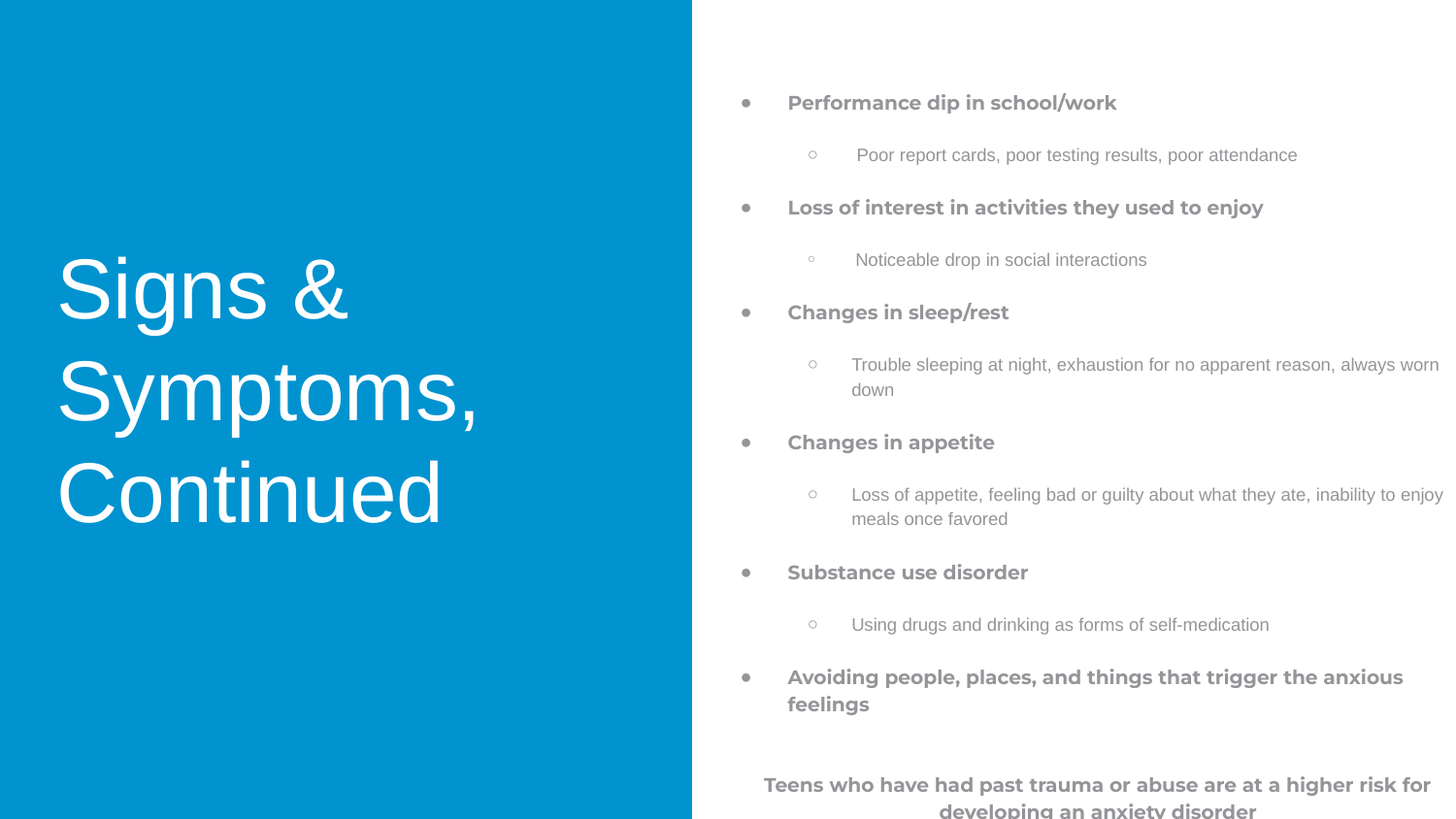

Performance dip in school/work
 Poor report cards, poor testing results, poor attendance

Loss of interest in activities they used to enjoy
 Noticeable drop in social interactions

Changes in sleep/rest
Trouble sleeping at night, exhaustion for no apparent reason, always worn down

Changes in appetite
Loss of appetite, feeling bad or guilty about what they ate, inability to enjoy meals once favored

Substance use disorder
Using drugs and drinking as forms of self-medication

Avoiding people, places, and things that trigger the anxious feelings

Teens who have had past trauma or abuse are at a higher risk for developing an anxiety disorder

# Signs & Symptoms, Continued